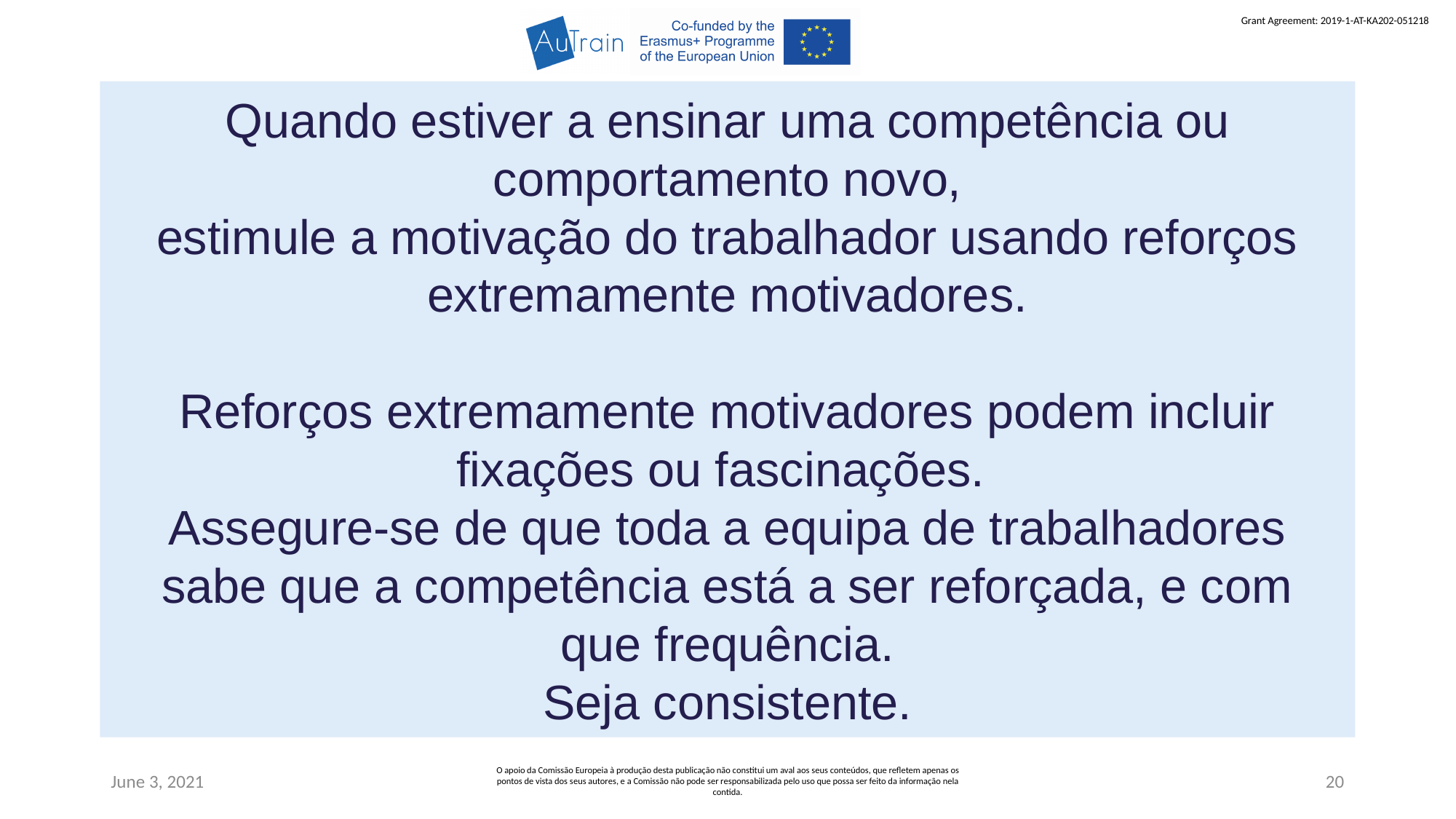

Quando estiver a ensinar uma competência ou comportamento novo,
estimule a motivação do trabalhador usando reforços extremamente motivadores.

Reforços extremamente motivadores podem incluir fixações ou fascinações.
Assegure-se de que toda a equipa de trabalhadores sabe que a competência está a ser reforçada, e com que frequência.
Seja consistente.

June 3, 2021
O apoio da Comissão Europeia à produção desta publicação não constitui um aval aos seus conteúdos, que refletem apenas os pontos de vista dos seus autores, e a Comissão não pode ser responsabilizada pelo uso que possa ser feito da informação nela contida.
20